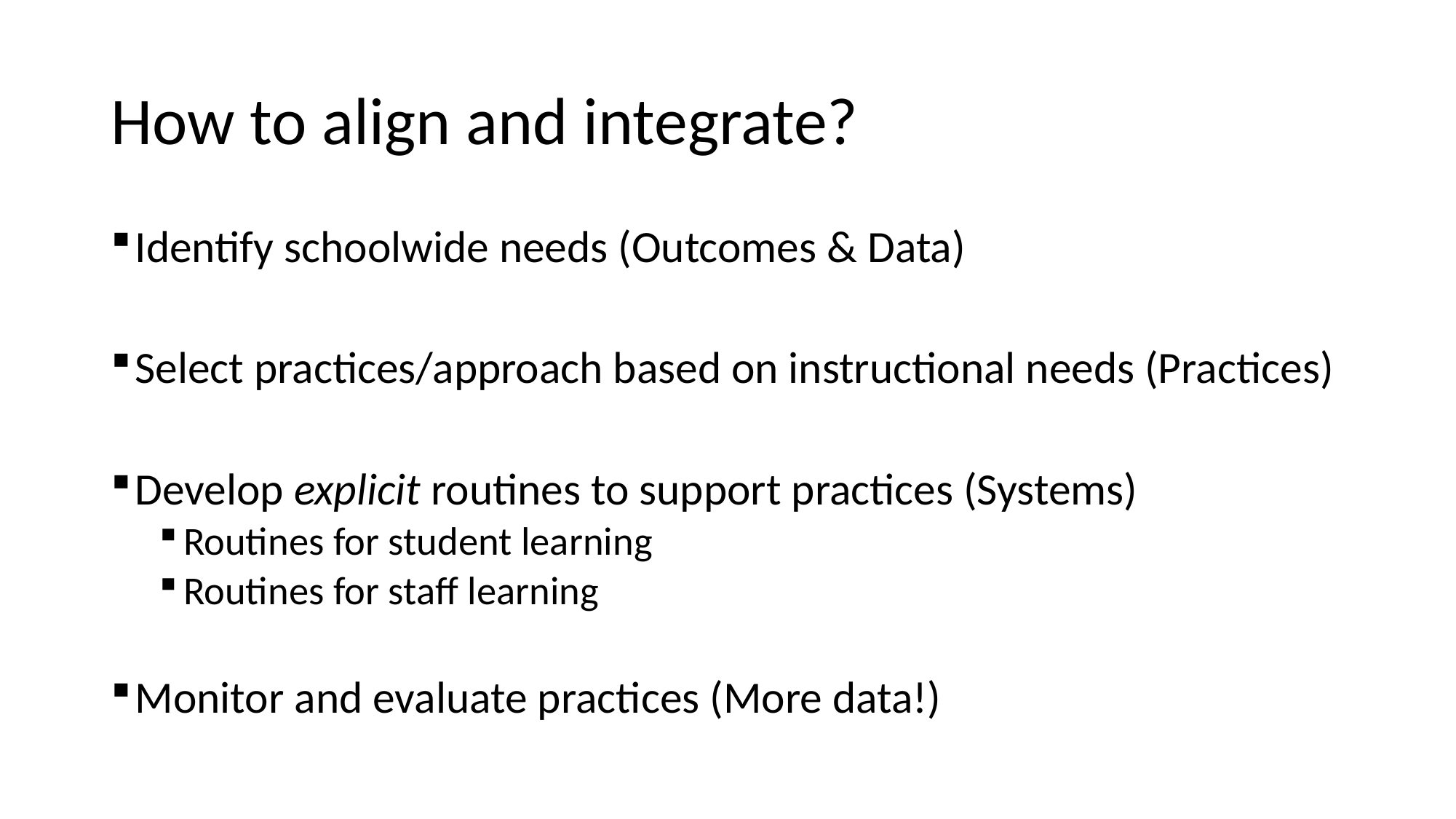

# How to align and integrate?
Identify schoolwide needs (Outcomes & Data)

Select practices/approach based on instructional needs (Practices)

Develop explicit routines to support practices (Systems)
Routines for student learning
Routines for staff learning

Monitor and evaluate practices (More data!)